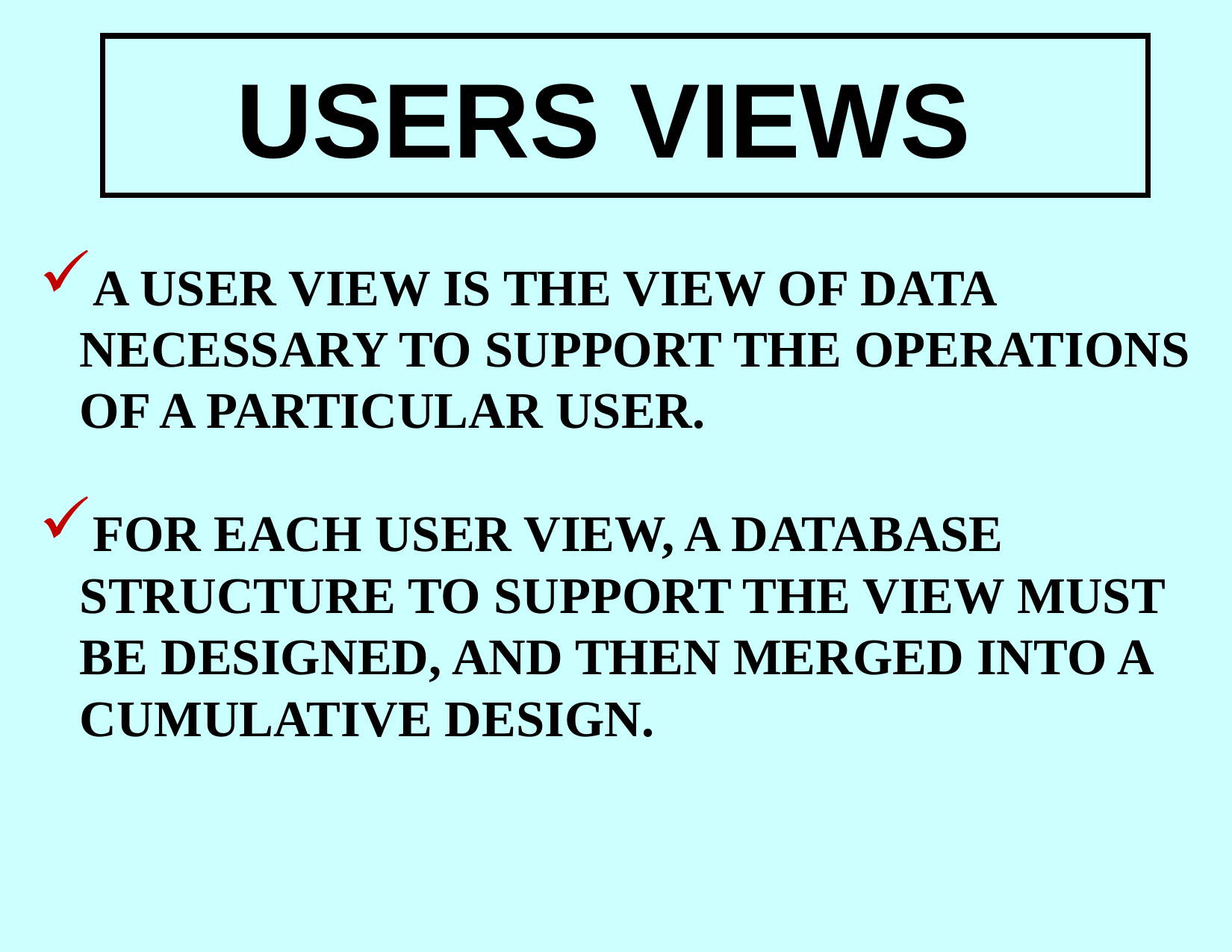

USERS VIEWS
A USER VIEW IS THE VIEW OF DATA NECESSARY TO SUPPORT THE OPERATIONS OF A PARTICULAR USER.
FOR EACH USER VIEW, A DATABASE STRUCTURE TO SUPPORT THE VIEW MUST BE DESIGNED, AND THEN MERGED INTO A CUMULATIVE DESIGN.